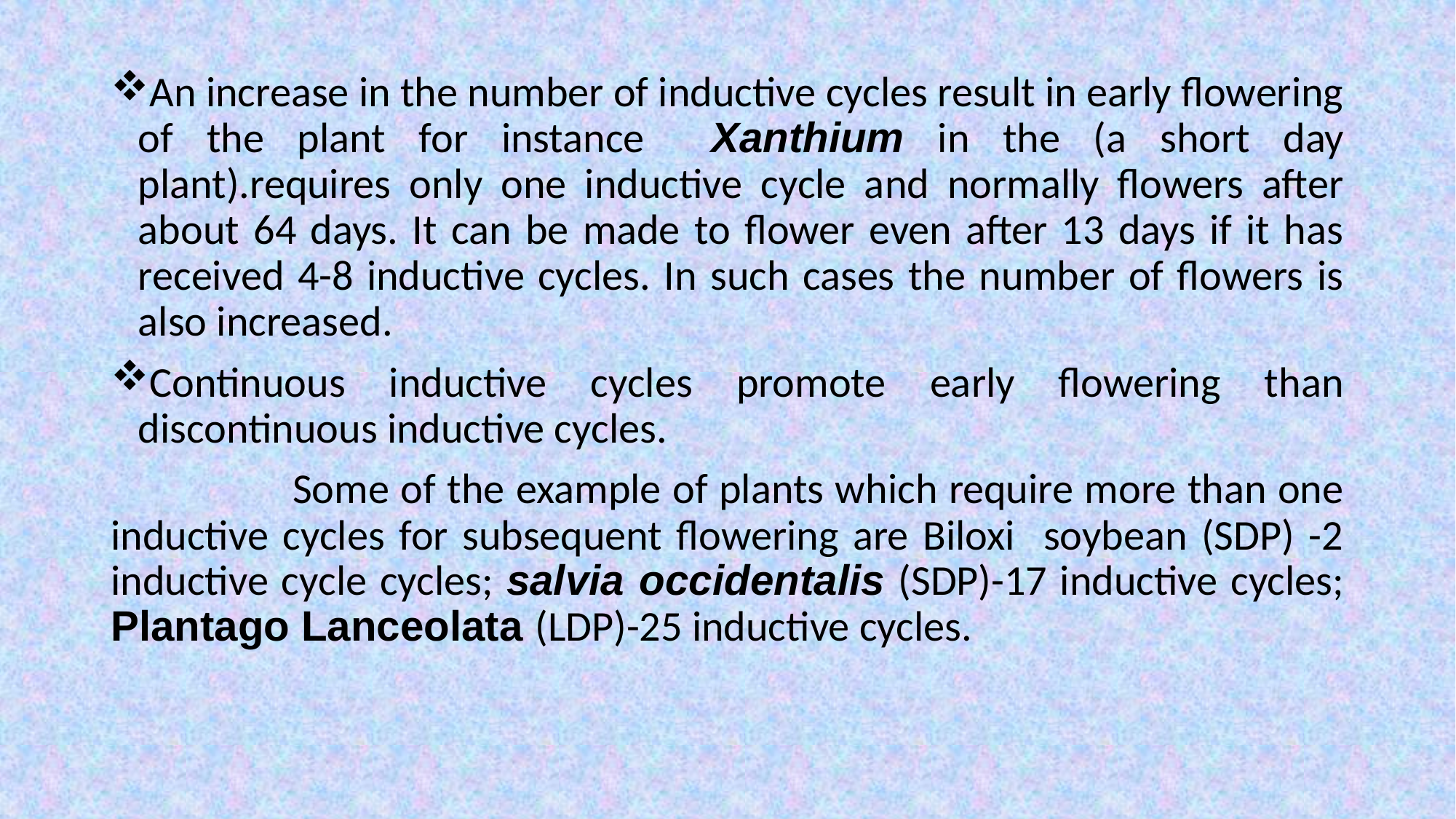

An increase in the number of inductive cycles result in early flowering of the plant for instance  Xanthium in the (a short day plant).requires only one inductive cycle and normally flowers after about 64 days. It can be made to flower even after 13 days if it has received 4-8 inductive cycles. In such cases the number of flowers is also increased.
Continuous inductive cycles promote early flowering than discontinuous inductive cycles.
                Some of the example of plants which require more than one inductive cycles for subsequent flowering are Biloxi  soybean (SDP) -2 inductive cycle cycles; salvia occidentalis (SDP)-17 inductive cycles; Plantago Lanceolata (LDP)-25 inductive cycles.